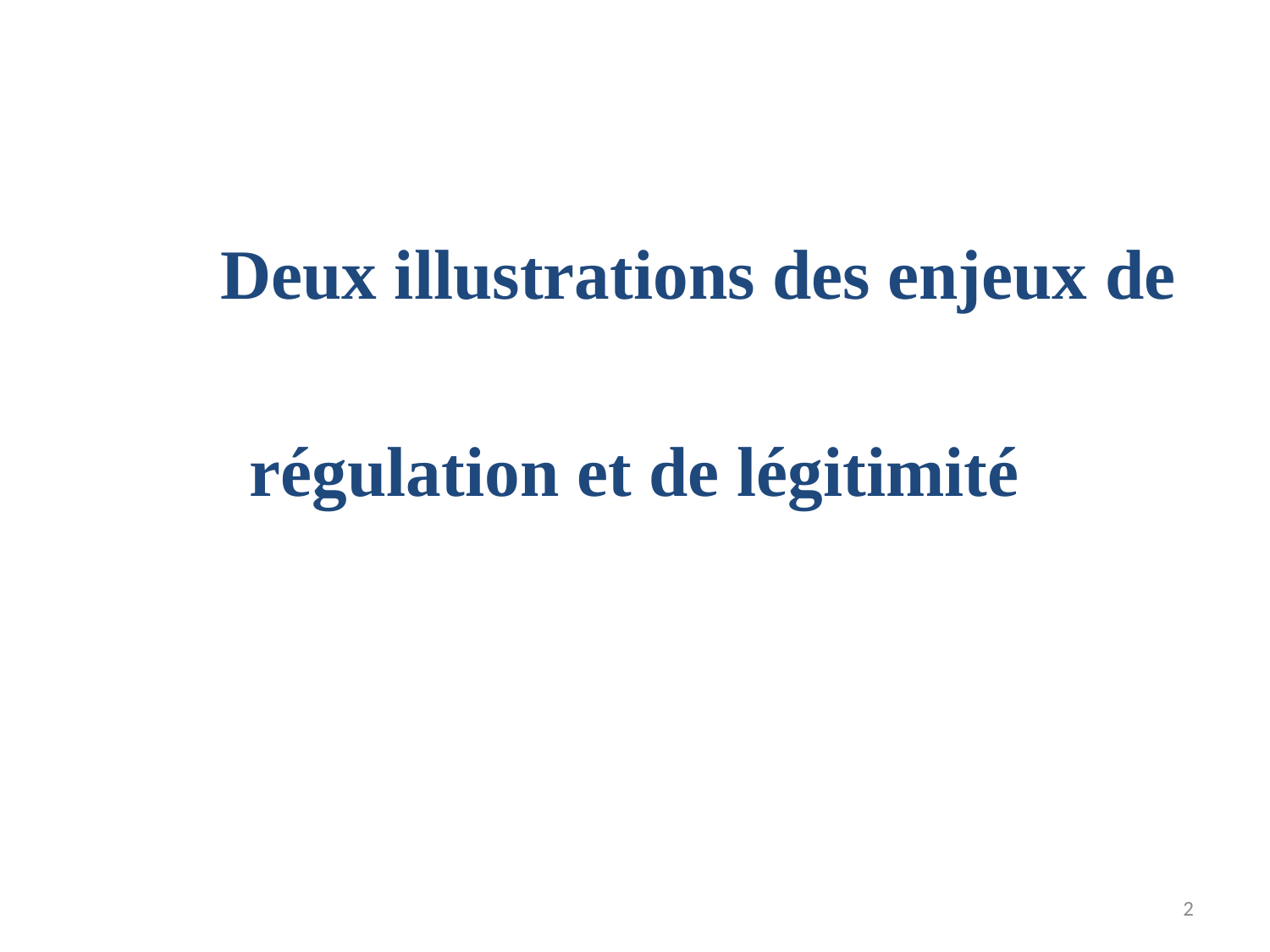

Deux illustrations des enjeux de

régulation et de légitimité

2